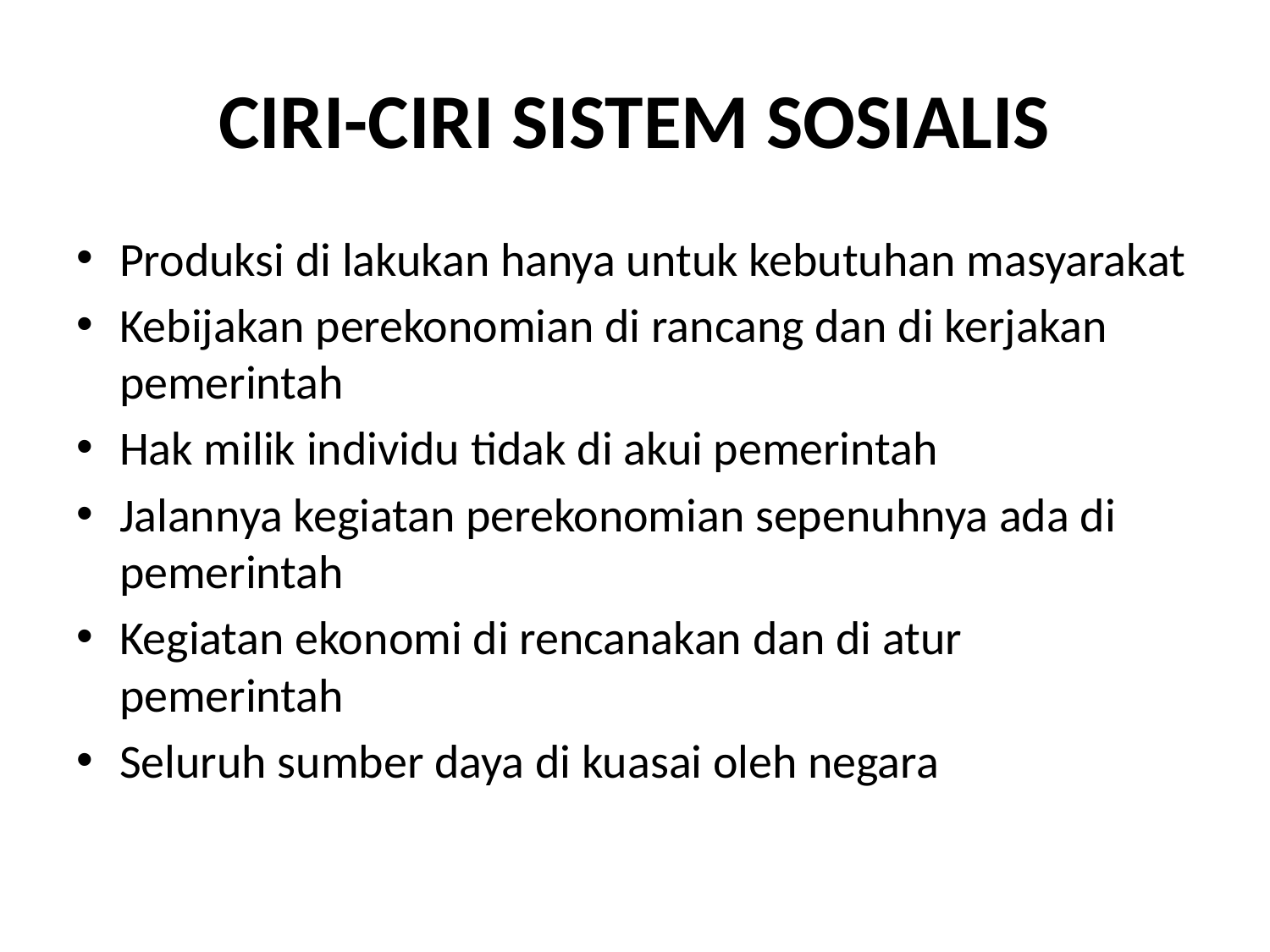

# CIRI-CIRI SISTEM SOSIALIS
Produksi di lakukan hanya untuk kebutuhan masyarakat
Kebijakan perekonomian di rancang dan di kerjakan pemerintah
Hak milik individu tidak di akui pemerintah
Jalannya kegiatan perekonomian sepenuhnya ada di pemerintah
Kegiatan ekonomi di rencanakan dan di atur pemerintah
Seluruh sumber daya di kuasai oleh negara